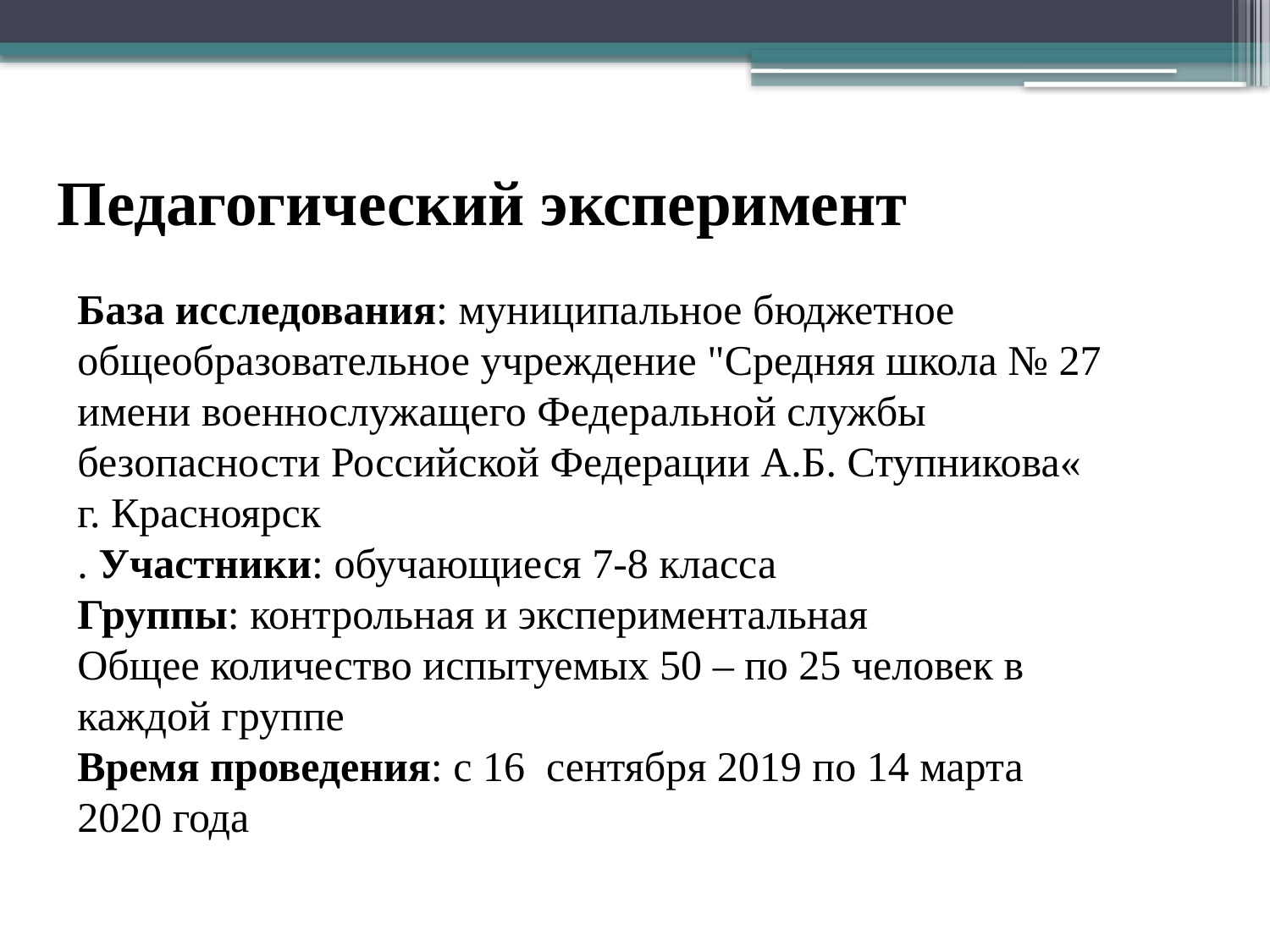

Педагогический эксперимент

База исследования: муниципальное бюджетное общеобразовательное учреждение "Средняя школа № 27 имени военнослужащего Федеральной службы безопасности Российской Федерации А.Б. Ступникова« г. Красноярск
. Участники: обучающиеся 7-8 класса
Группы: контрольная и экспериментальная
Общее количество испытуемых 50 – по 25 человек в каждой группе
Время проведения: с 16  сентября 2019 по 14 марта 2020 года